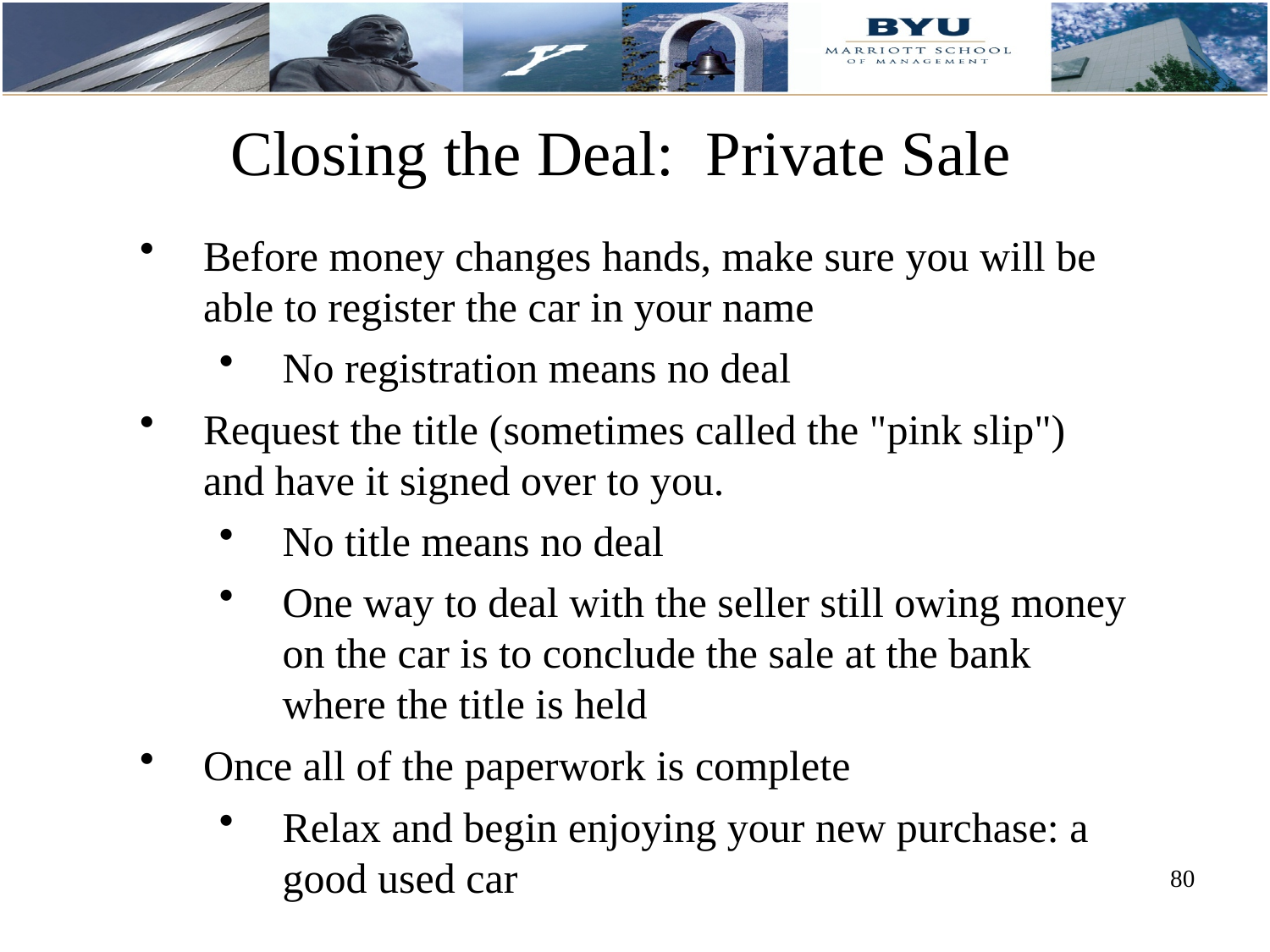

# Closing the Deal:  Private Sale
Before money changes hands, make sure you will be able to register the car in your name
No registration means no deal
Request the title (sometimes called the "pink slip") and have it signed over to you.
No title means no deal
One way to deal with the seller still owing money on the car is to conclude the sale at the bank where the title is held
Once all of the paperwork is complete
Relax and begin enjoying your new purchase: a good used car